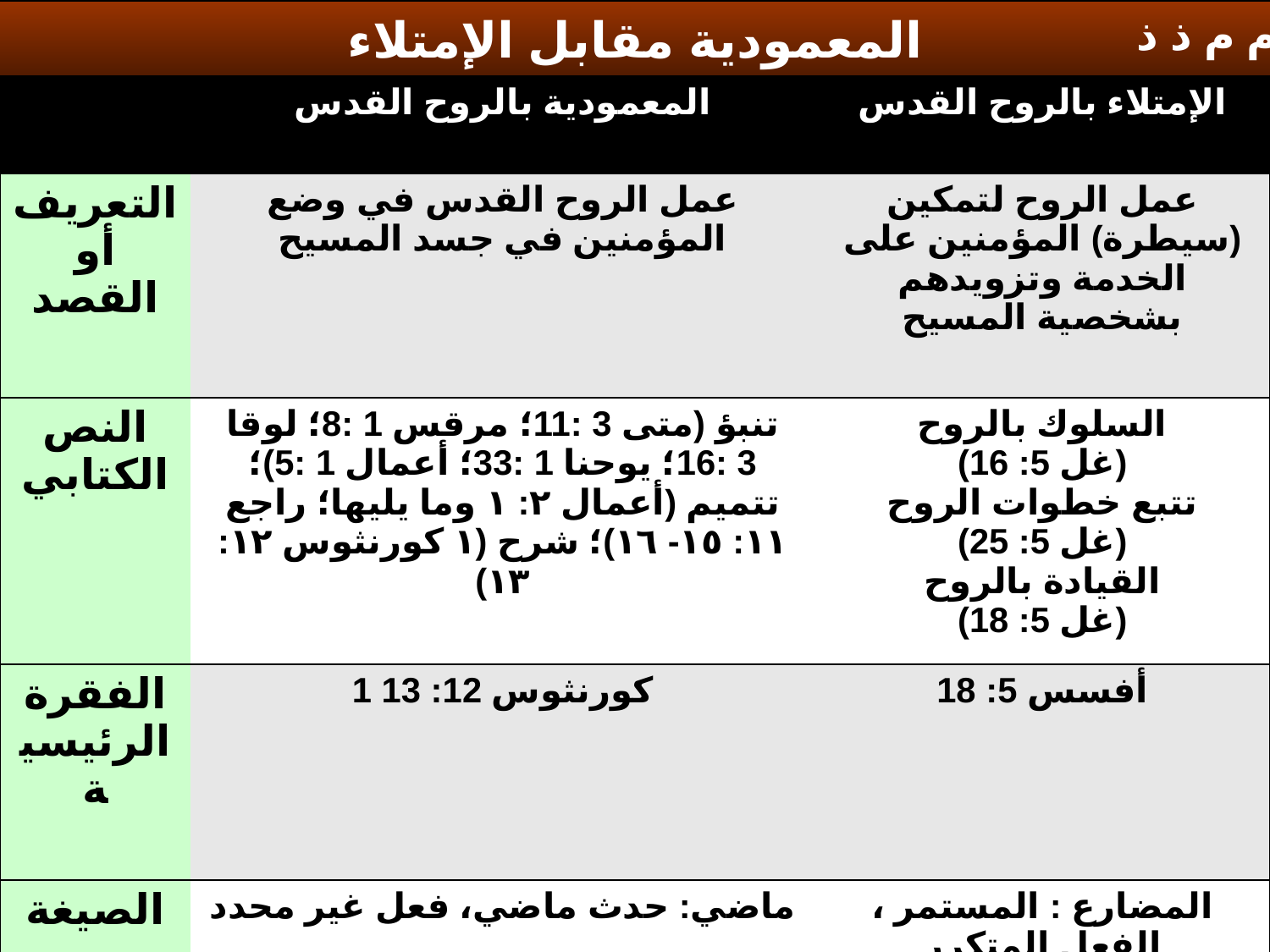

المعمودية مقابل الإمتلاء
م م ذ ذ
|  | المعمودية بالروح القدس | الإمتلاء بالروح القدس |
| --- | --- | --- |
| التعريف أو القصد | عمل الروح القدس في وضع المؤمنين في جسد المسيح | عمل الروح لتمكين (سيطرة) المؤمنين على الخدمة وتزويدهم بشخصية المسيح |
| النص الكتابي | تنبؤ (متى 3 :11؛ مرقس 1 :8؛ لوقا 3 :16؛ يوحنا 1 :33؛ أعمال 1 :5)؛ تتميم (أعمال ٢: ١ وما يليها؛ راجع ١١: ١٥- ١٦)؛ شرح (١ كورنثوس ١٢: ١٣) | السلوك بالروح (غل 5: 16) تتبع خطوات الروح (غل 5: 25) القيادة بالروح (غل 5: 18) |
| الفقرة الرئيسية | 1 كورنثوس 12: 13 | أفسس 5: 18 |
| الصيغة | ماضي: حدث ماضي، فعل غير محدد | المضارع : المستمر ، الفعل المتكرر |